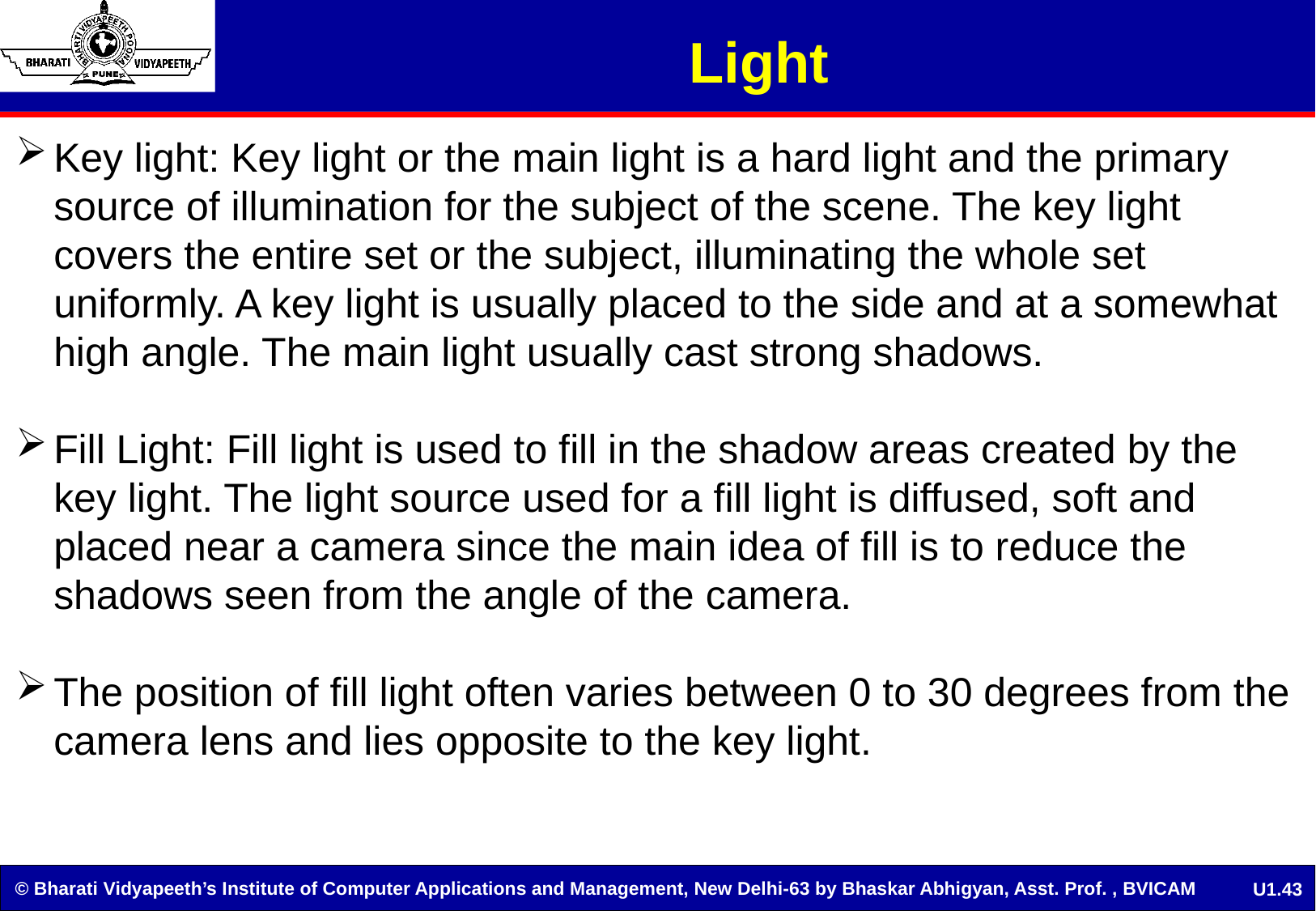

# Light
Key light: Key light or the main light is a hard light and the primary source of illumination for the subject of the scene. The key light covers the entire set or the subject, illuminating the whole set uniformly. A key light is usually placed to the side and at a somewhat high angle. The main light usually cast strong shadows.

Fill Light: Fill light is used to fill in the shadow areas created by the key light. The light source used for a fill light is diffused, soft and placed near a camera since the main idea of fill is to reduce the shadows seen from the angle of the camera.

The position of fill light often varies between 0 to 30 degrees from the camera lens and lies opposite to the key light.